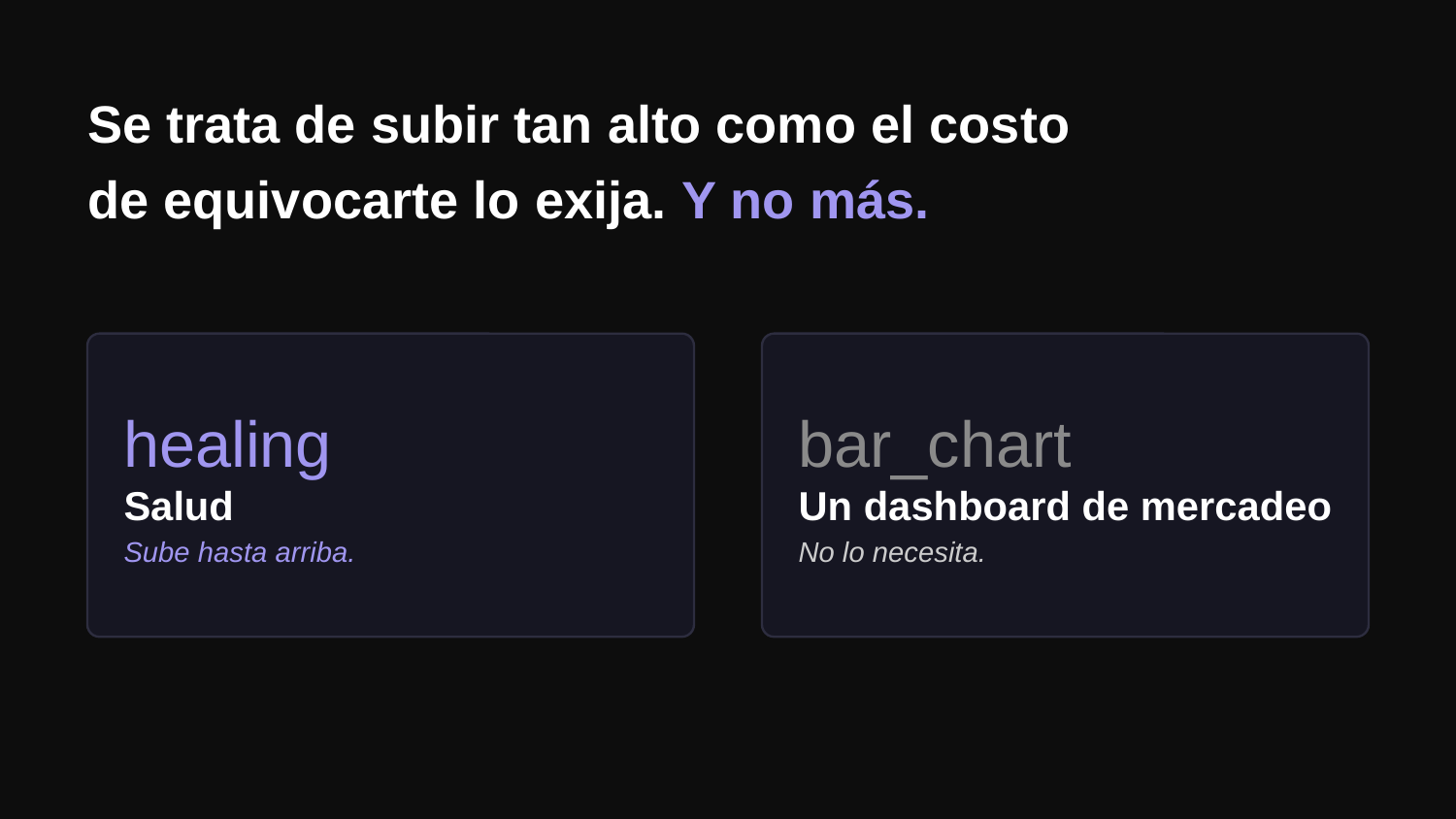

Se trata de subir tan alto como el costo
de equivocarte lo exija. Y no más.

healing
Salud
Sube hasta arriba.

bar_chart
Un dashboard de mercadeo
No lo necesita.